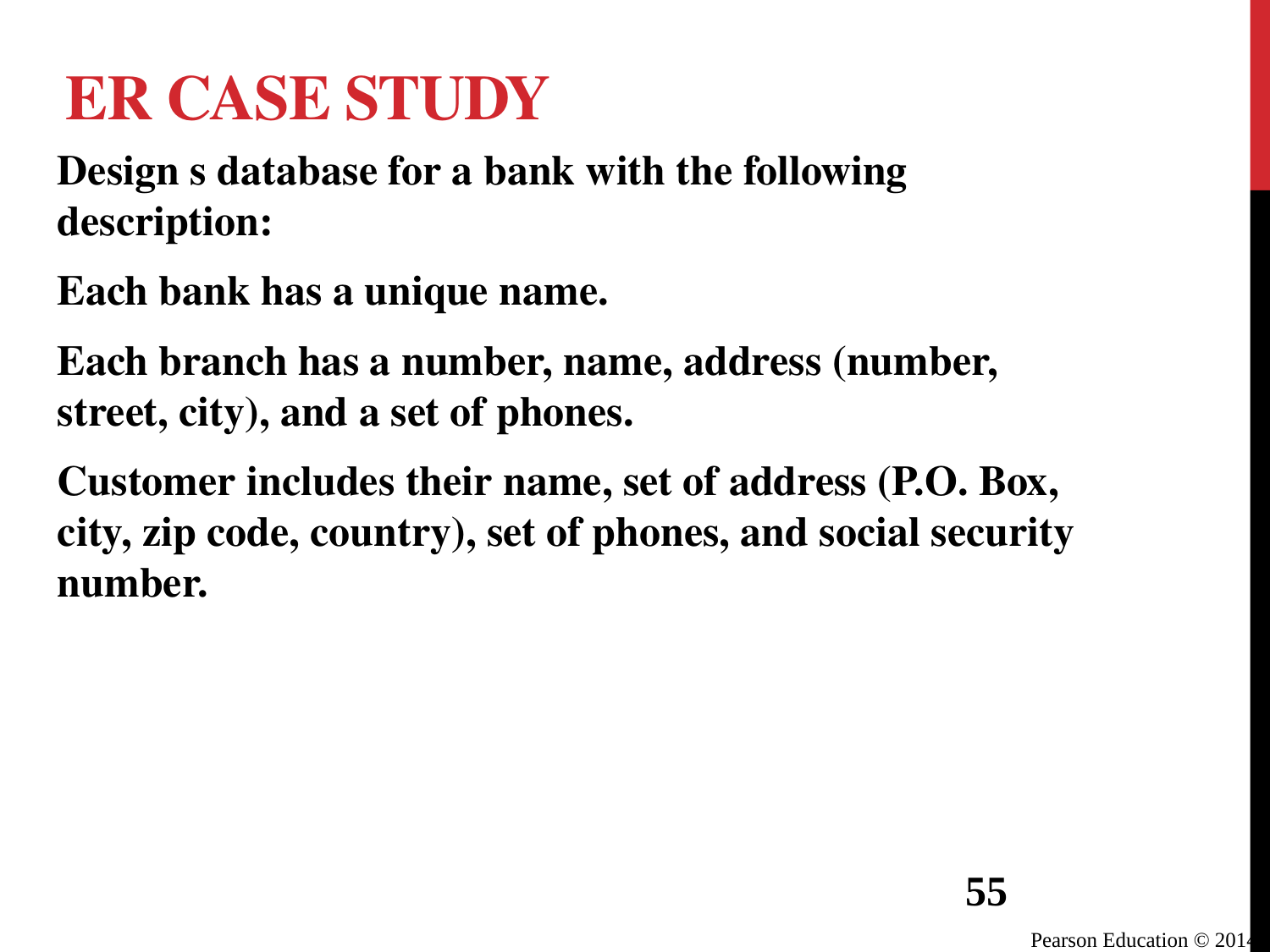

# ER Case Study
Design s database for a bank with the following description:
Each bank has a unique name.
Each branch has a number, name, address (number, street, city), and a set of phones.
Customer includes their name, set of address (P.O. Box, city, zip code, country), set of phones, and social security number.

55